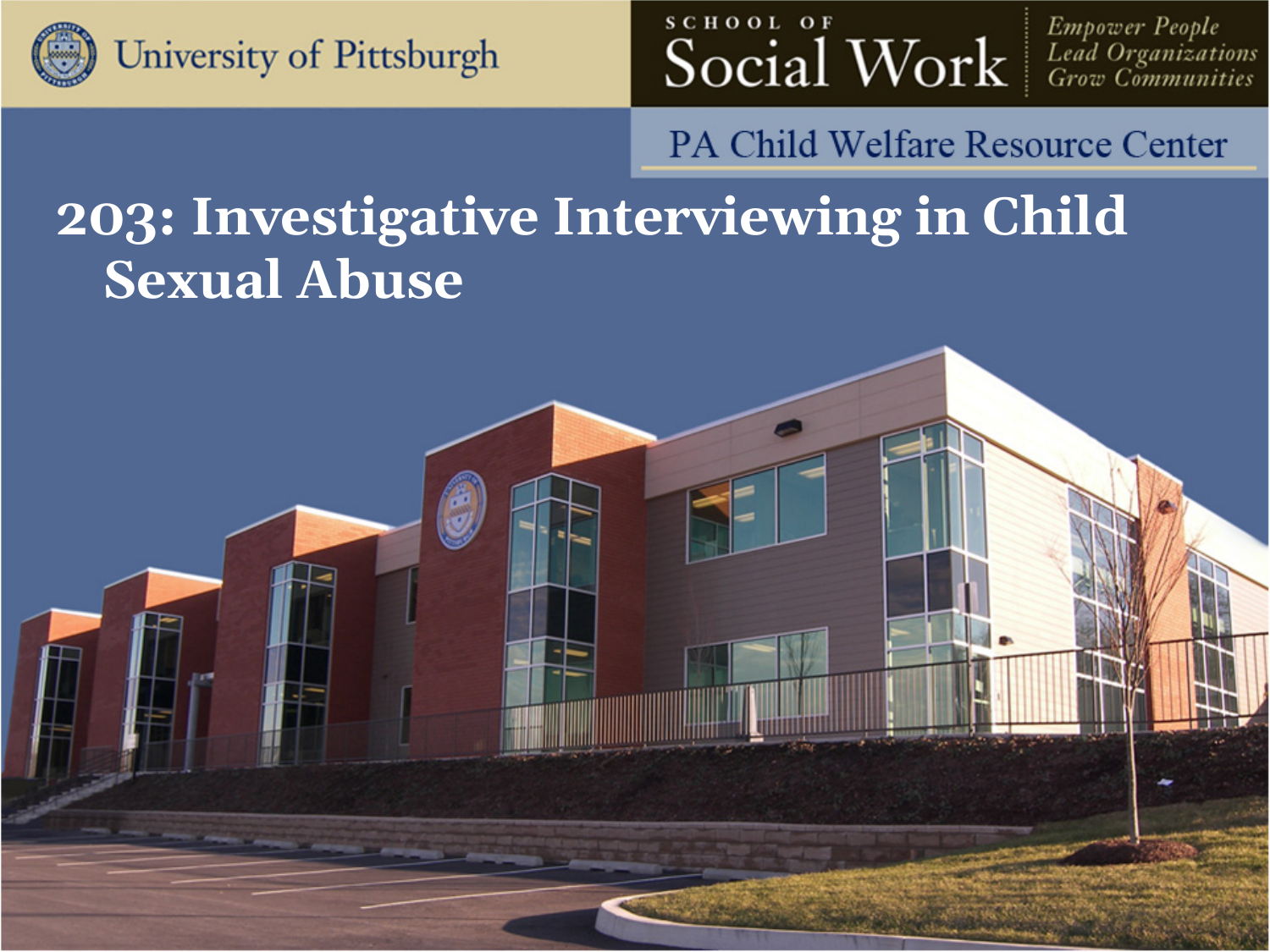

203: Investigative Interviewing in Child Sexual Abuse